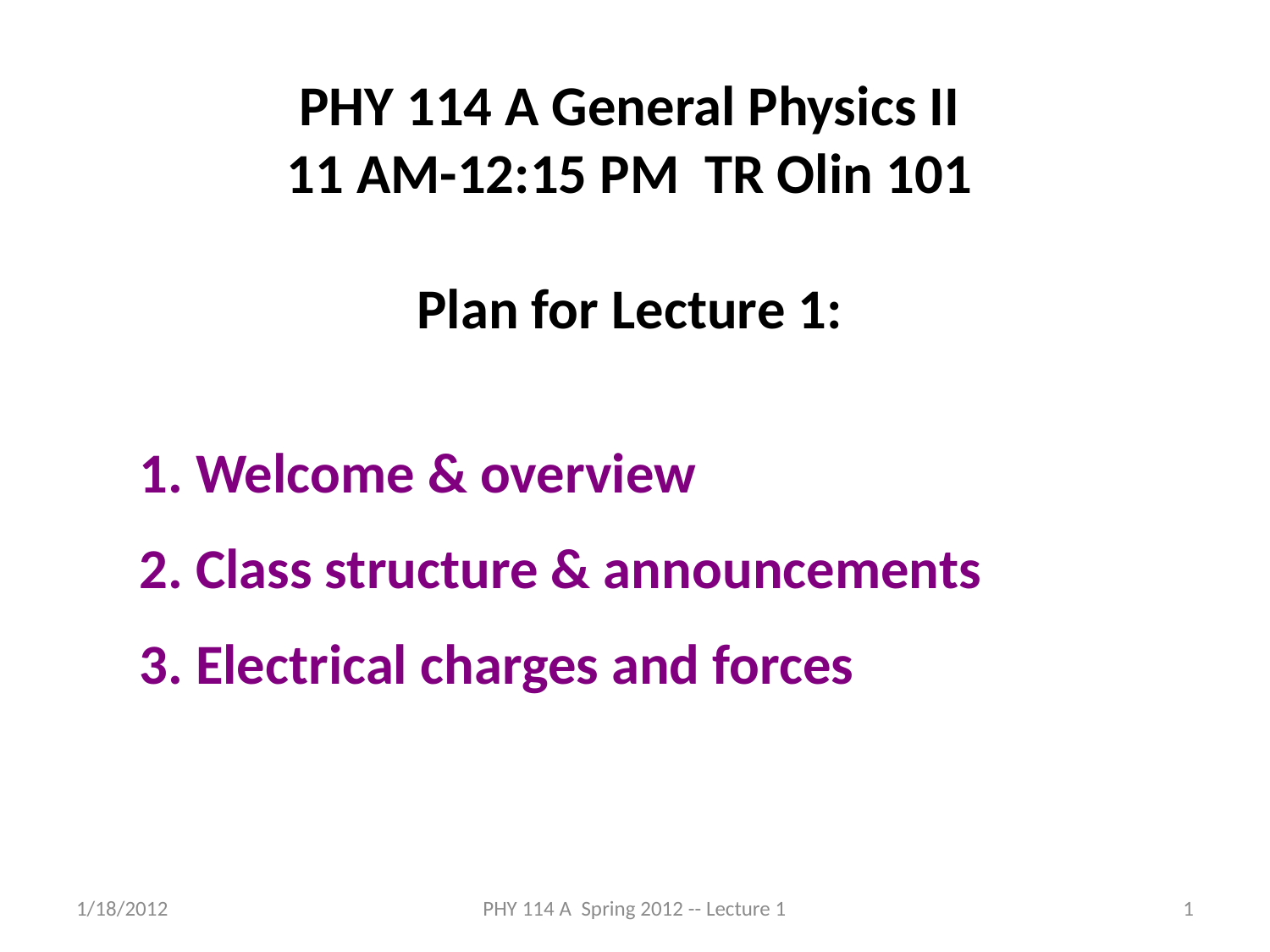

PHY 114 A General Physics II
11 AM-12:15 PM  TR Olin 101

Plan for Lecture 1:

 Welcome & overview
 Class structure & announcements
 Electrical charges and forces

1/18/2012
PHY 114 A  Spring 2012 -- Lecture 1
1